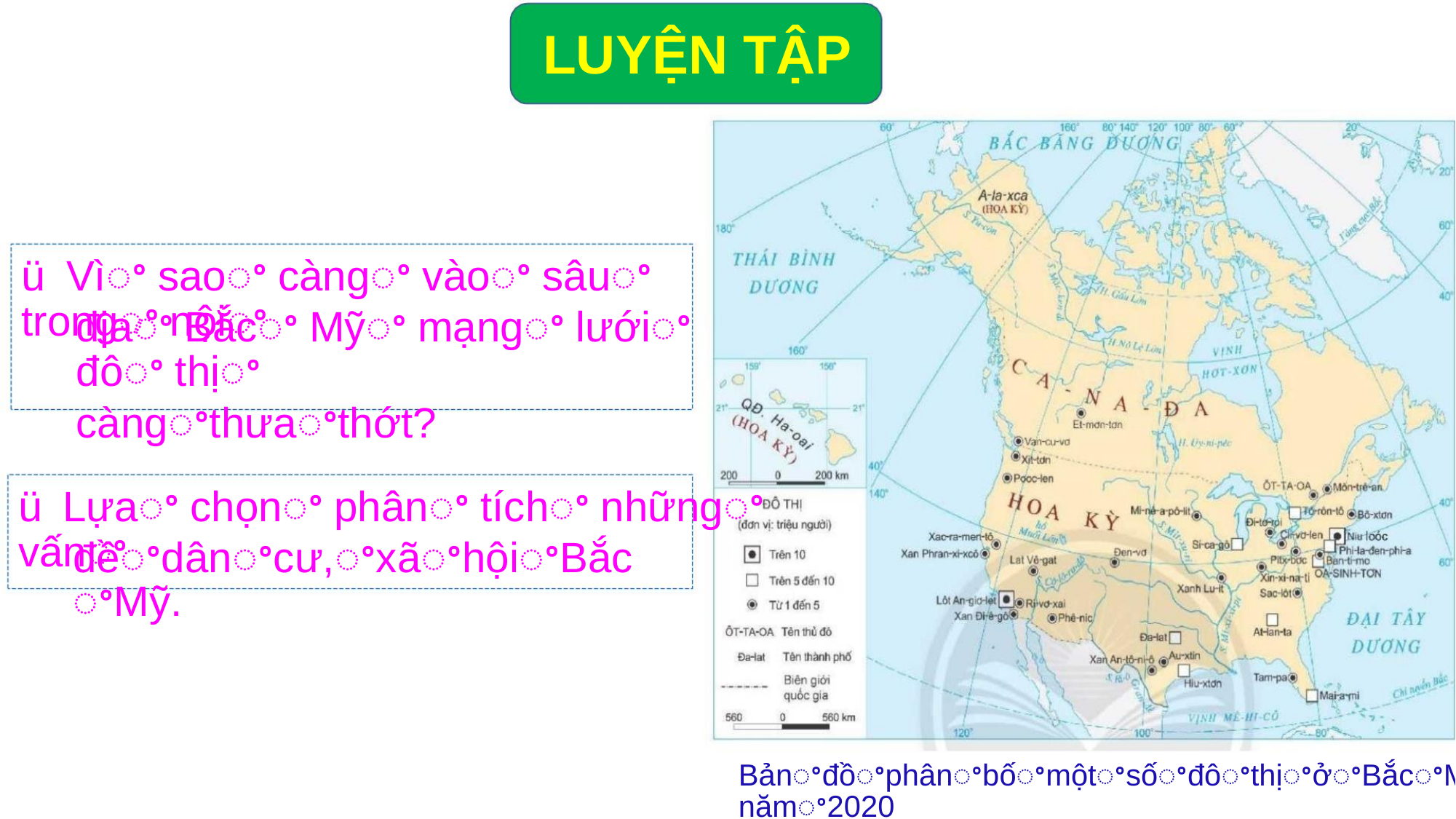

LUYỆN TẬP
ü Vìꢀ saoꢀ càngꢀ vàoꢀ sâuꢀ trongꢀ nộiꢀ
địaꢀ Bắcꢀ Mỹꢀ mạngꢀ lướiꢀ đôꢀ thịꢀ
càngꢀthưaꢀthớt?
ü Lựaꢀ chọnꢀ phânꢀ tíchꢀ nhữngꢀ vấnꢀ
đềꢀdânꢀcư,ꢀxãꢀhộiꢀBắcꢀMỹ.
BảnꢀđồꢀphânꢀbốꢀmộtꢀsốꢀđôꢀthịꢀởꢀBắcꢀMỹ,ꢀnămꢀ2020